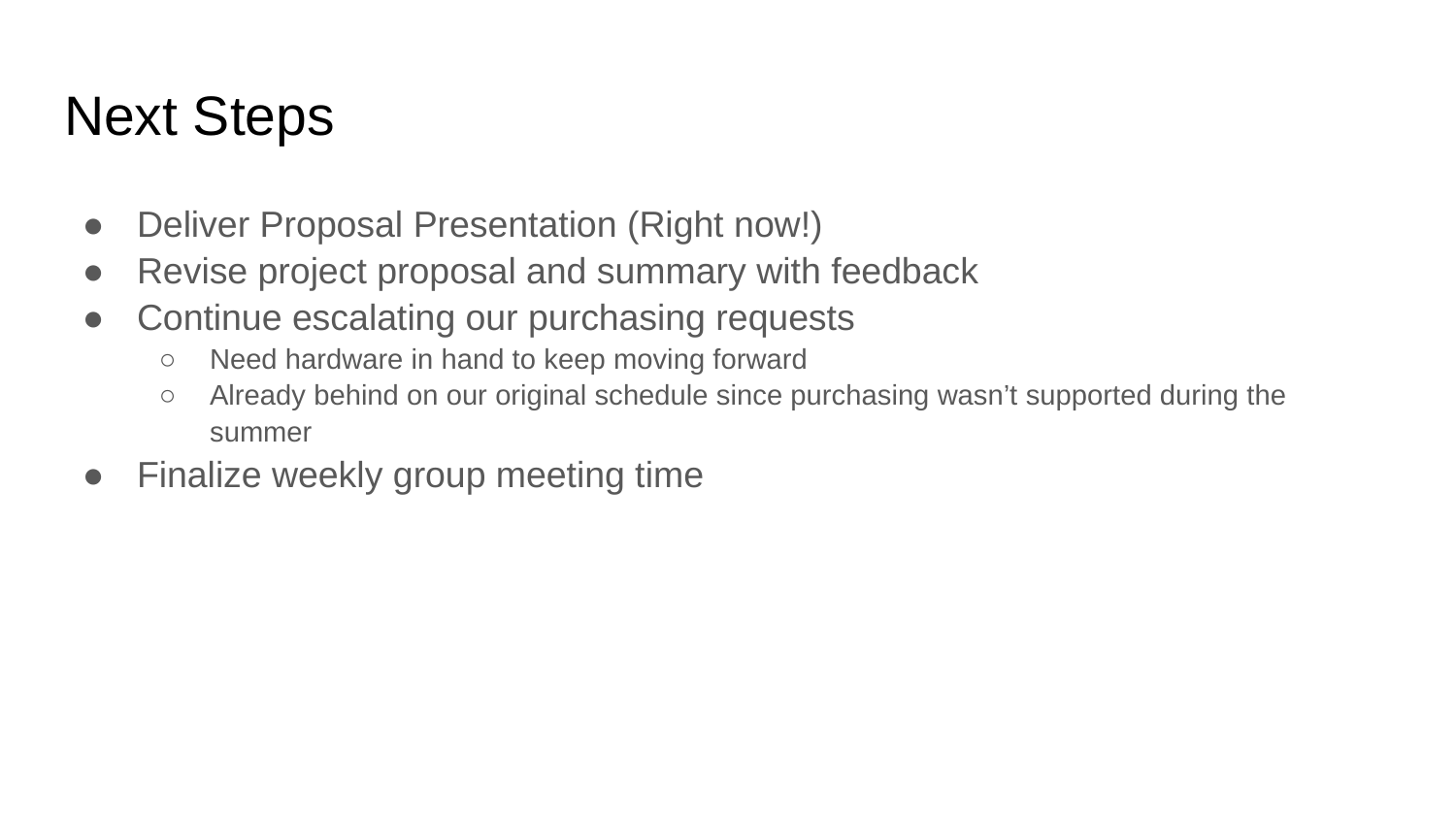

# Next Steps
Deliver Proposal Presentation (Right now!)
Revise project proposal and summary with feedback
Continue escalating our purchasing requests
Need hardware in hand to keep moving forward
Already behind on our original schedule since purchasing wasn’t supported during the summer
Finalize weekly group meeting time